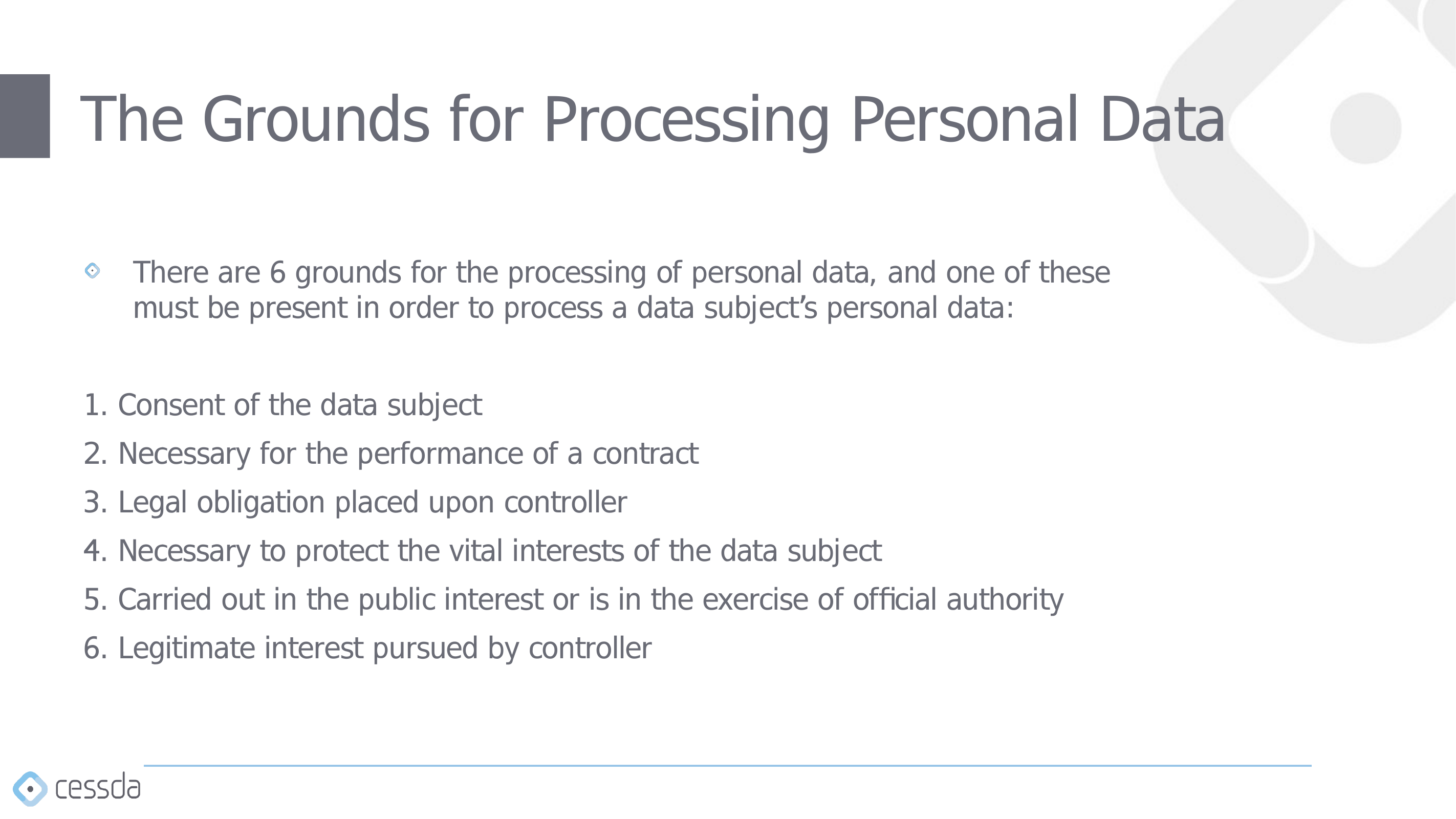

# The Grounds for Processing Personal Data

There are 6 grounds for the processing of personal data, and one of these must be present in order to process a data subject’s personal data:

1. Consent of the data subject
2. Necessary for the performance of a contract
3. Legal obligation placed upon controller
4. Necessary to protect the vital interests of the data subject
5. Carried out in the public interest or is in the exercise of official authority
6. Legitimate interest pursued by controller